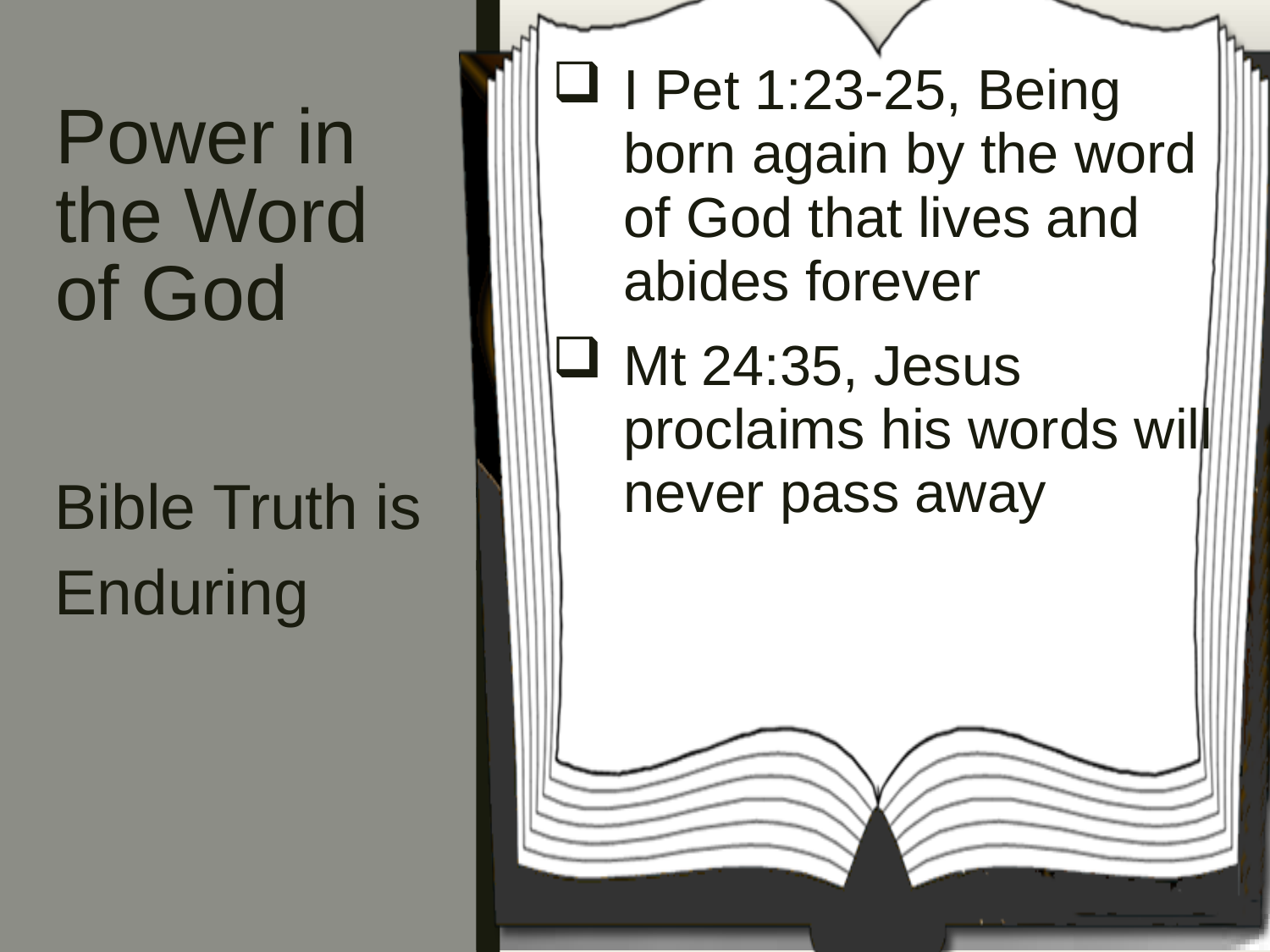

I Pet 1:23-25, Being born again by the word of God that lives and abides forever
Mt 24:35, Jesus proclaims his words will never pass away

# Power in the Word of God
Bible Truth is Enduring